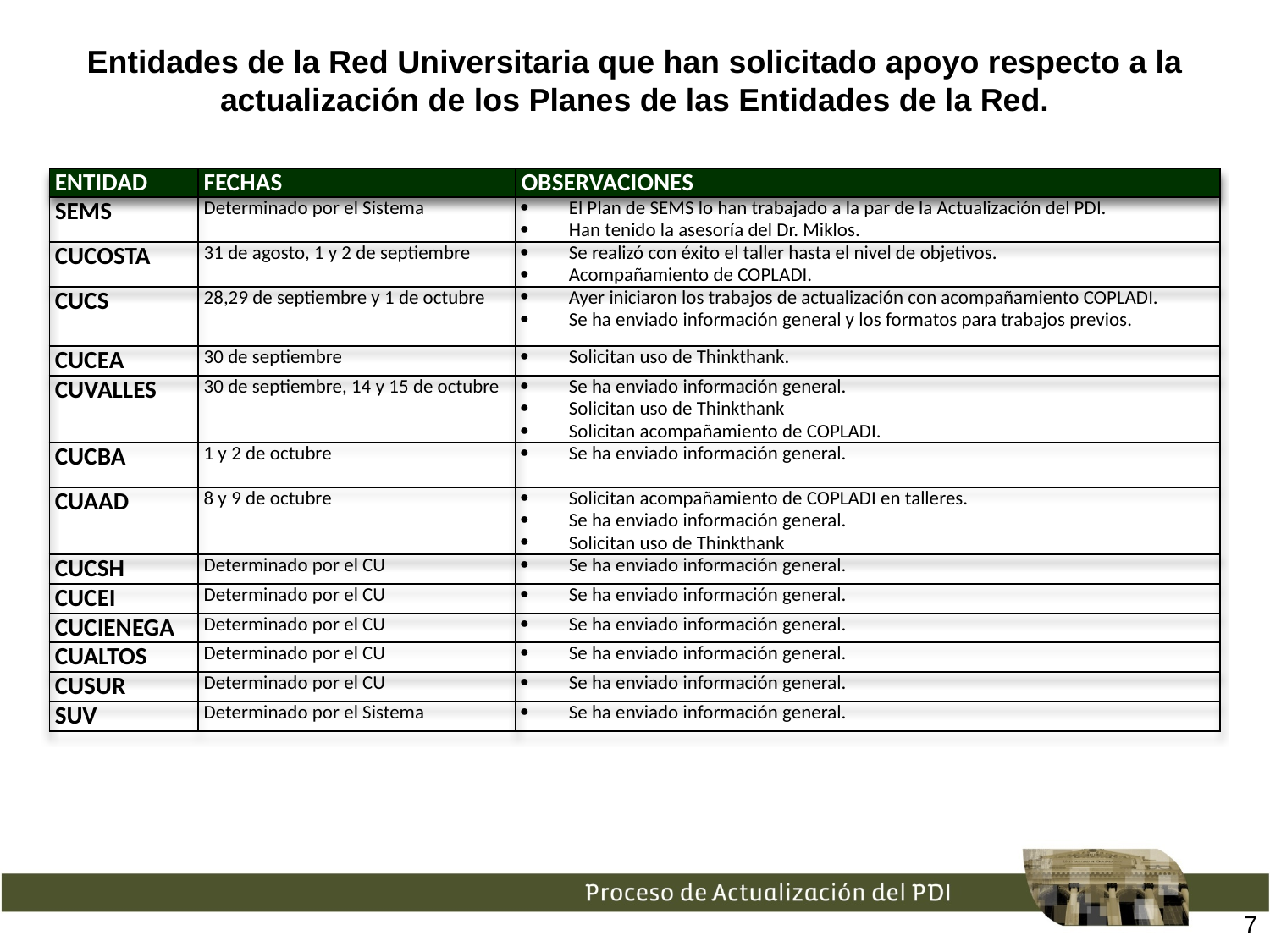

# Entidades de la Red Universitaria que han solicitado apoyo respecto a la actualización de los Planes de las Entidades de la Red.
| ENTIDAD | FECHAS | OBSERVACIONES |
| --- | --- | --- |
| SEMS | Determinado por el Sistema | El Plan de SEMS lo han trabajado a la par de la Actualización del PDI. Han tenido la asesoría del Dr. Miklos. |
| CUCOSTA | 31 de agosto, 1 y 2 de septiembre | Se realizó con éxito el taller hasta el nivel de objetivos. Acompañamiento de COPLADI. |
| CUCS | 28,29 de septiembre y 1 de octubre | Ayer iniciaron los trabajos de actualización con acompañamiento COPLADI. Se ha enviado información general y los formatos para trabajos previos. |
| CUCEA | 30 de septiembre | Solicitan uso de Thinkthank. |
| CUVALLES | 30 de septiembre, 14 y 15 de octubre | Se ha enviado información general. Solicitan uso de Thinkthank Solicitan acompañamiento de COPLADI. |
| CUCBA | 1 y 2 de octubre | Se ha enviado información general. |
| CUAAD | 8 y 9 de octubre | Solicitan acompañamiento de COPLADI en talleres. Se ha enviado información general. Solicitan uso de Thinkthank |
| CUCSH | Determinado por el CU | Se ha enviado información general. |
| CUCEI | Determinado por el CU | Se ha enviado información general. |
| CUCIENEGA | Determinado por el CU | Se ha enviado información general. |
| CUALTOS | Determinado por el CU | Se ha enviado información general. |
| CUSUR | Determinado por el CU | Se ha enviado información general. |
| SUV | Determinado por el Sistema | Se ha enviado información general. |
7